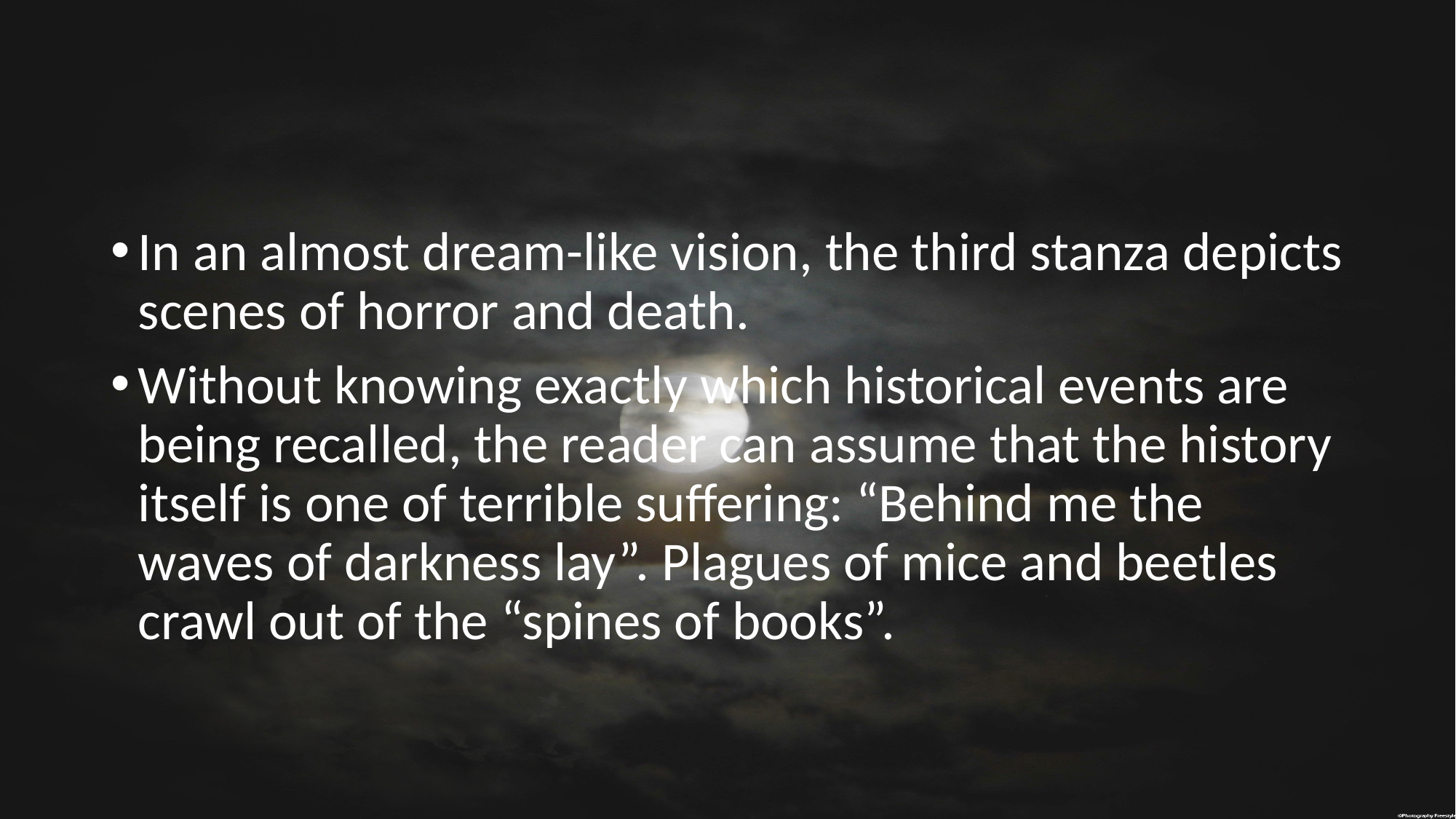

#
In an almost dream-like vision, the third stanza depicts scenes of horror and death.
Without knowing exactly which historical events are being recalled, the reader can assume that the history itself is one of terrible suffering: “Behind me the waves of darkness lay”. Plagues of mice and beetles crawl out of the “spines of books”.